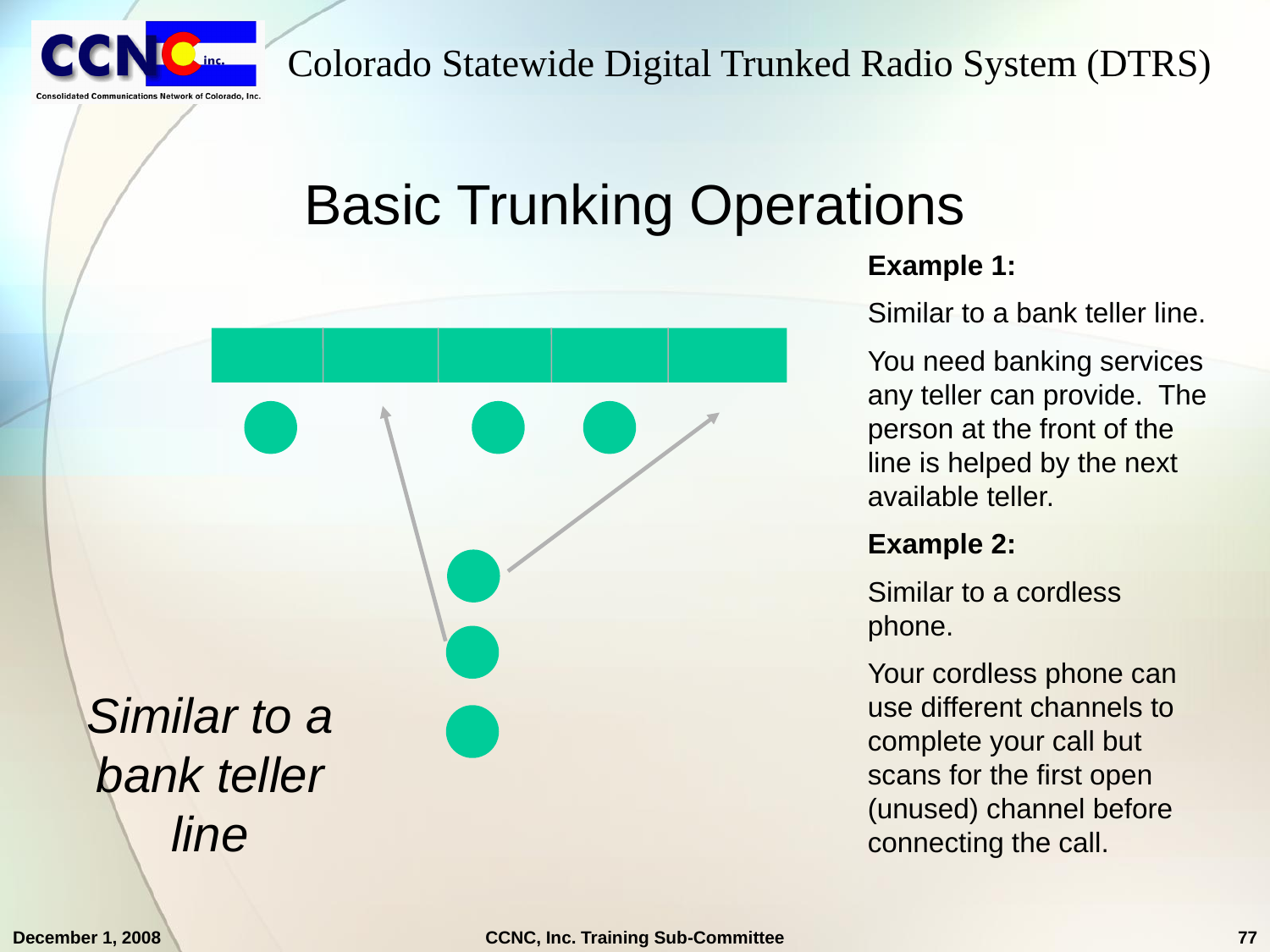

# Basic Trunking Operations
Example 1:
Similar to a bank teller line.
You need banking services any teller can provide.  The person at the front of the line is helped by the next available teller.
Example 2:
Similar to a cordless phone.
Your cordless phone can use different channels to complete your call but scans for the first open (unused) channel before connecting the call.

Similar to a bank teller line

December 1, 2008
CCNC, Inc. Training Sub-Committee
77